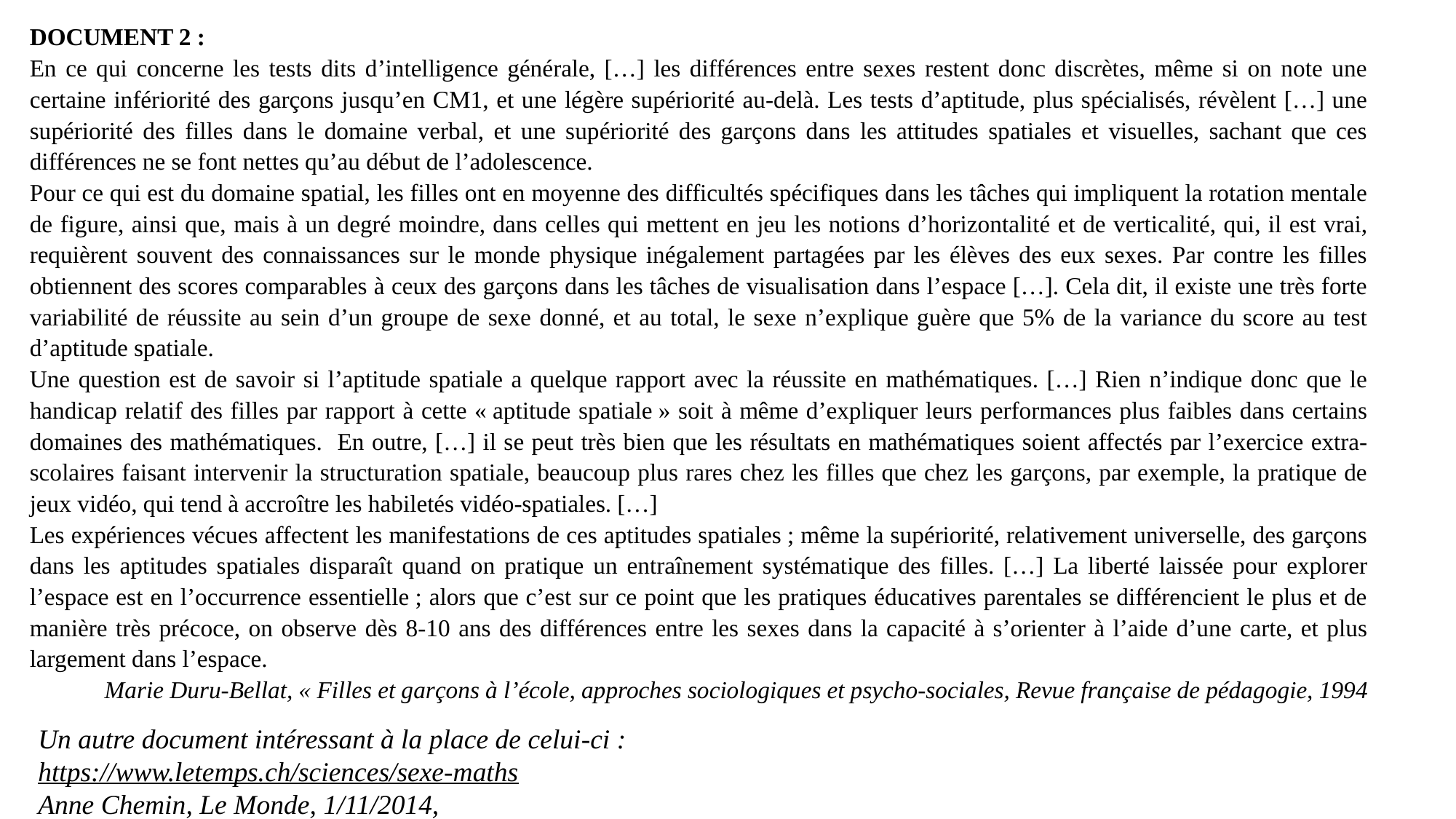

DOCUMENT 2 :
En ce qui concerne les tests dits d’intelligence générale, […] les différences entre sexes restent donc discrètes, même si on note une certaine infériorité des garçons jusqu’en CM1, et une légère supériorité au-delà. Les tests d’aptitude, plus spécialisés, révèlent […] une supériorité des filles dans le domaine verbal, et une supériorité des garçons dans les attitudes spatiales et visuelles, sachant que ces différences ne se font nettes qu’au début de l’adolescence.
Pour ce qui est du domaine spatial, les filles ont en moyenne des difficultés spécifiques dans les tâches qui impliquent la rotation mentale de figure, ainsi que, mais à un degré moindre, dans celles qui mettent en jeu les notions d’horizontalité et de verticalité, qui, il est vrai, requièrent souvent des connaissances sur le monde physique inégalement partagées par les élèves des eux sexes. Par contre les filles obtiennent des scores comparables à ceux des garçons dans les tâches de visualisation dans l’espace […]. Cela dit, il existe une très forte variabilité de réussite au sein d’un groupe de sexe donné, et au total, le sexe n’explique guère que 5% de la variance du score au test d’aptitude spatiale.
Une question est de savoir si l’aptitude spatiale a quelque rapport avec la réussite en mathématiques. […] Rien n’indique donc que le handicap relatif des filles par rapport à cette « aptitude spatiale » soit à même d’expliquer leurs performances plus faibles dans certains domaines des mathématiques.  En outre, […] il se peut très bien que les résultats en mathématiques soient affectés par l’exercice extra-scolaires faisant intervenir la structuration spatiale, beaucoup plus rares chez les filles que chez les garçons, par exemple, la pratique de jeux vidéo, qui tend à accroître les habiletés vidéo-spatiales. […]
Les expériences vécues affectent les manifestations de ces aptitudes spatiales ; même la supériorité, relativement universelle, des garçons dans les aptitudes spatiales disparaît quand on pratique un entraînement systématique des filles. […] La liberté laissée pour explorer l’espace est en l’occurrence essentielle ; alors que c’est sur ce point que les pratiques éducatives parentales se différencient le plus et de manière très précoce, on observe dès 8-10 ans des différences entre les sexes dans la capacité à s’orienter à l’aide d’une carte, et plus largement dans l’espace.
Marie Duru-Bellat, « Filles et garçons à l’école, approches sociologiques et psycho-sociales, Revue française de pédagogie, 1994
Un autre document intéressant à la place de celui-ci :
https://www.letemps.ch/sciences/sexe-maths
Anne Chemin, Le Monde, 1/11/2014,